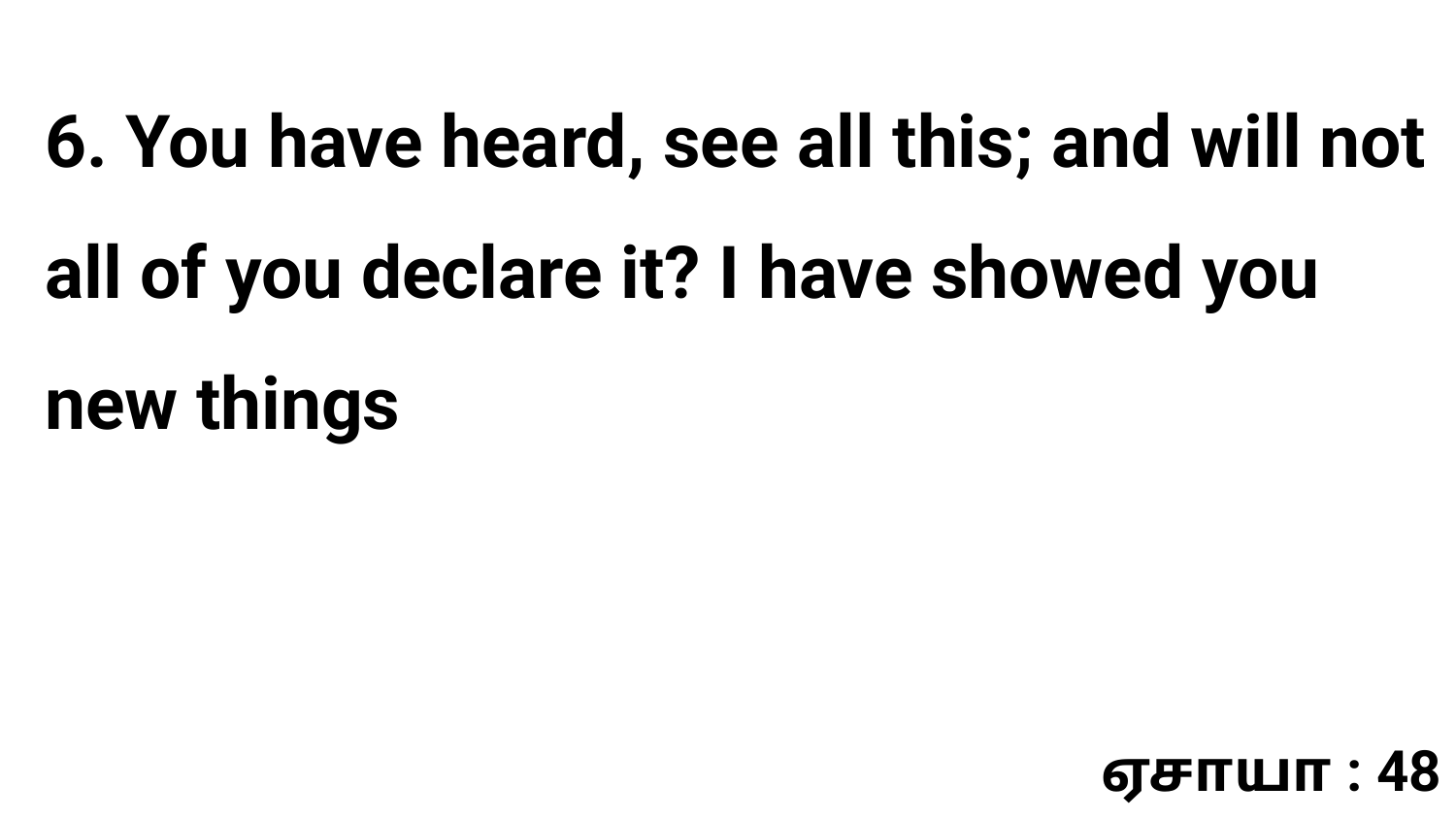

6. You have heard, see all this; and will not all of you declare it? I have showed you new things
ஏசாயா : 48